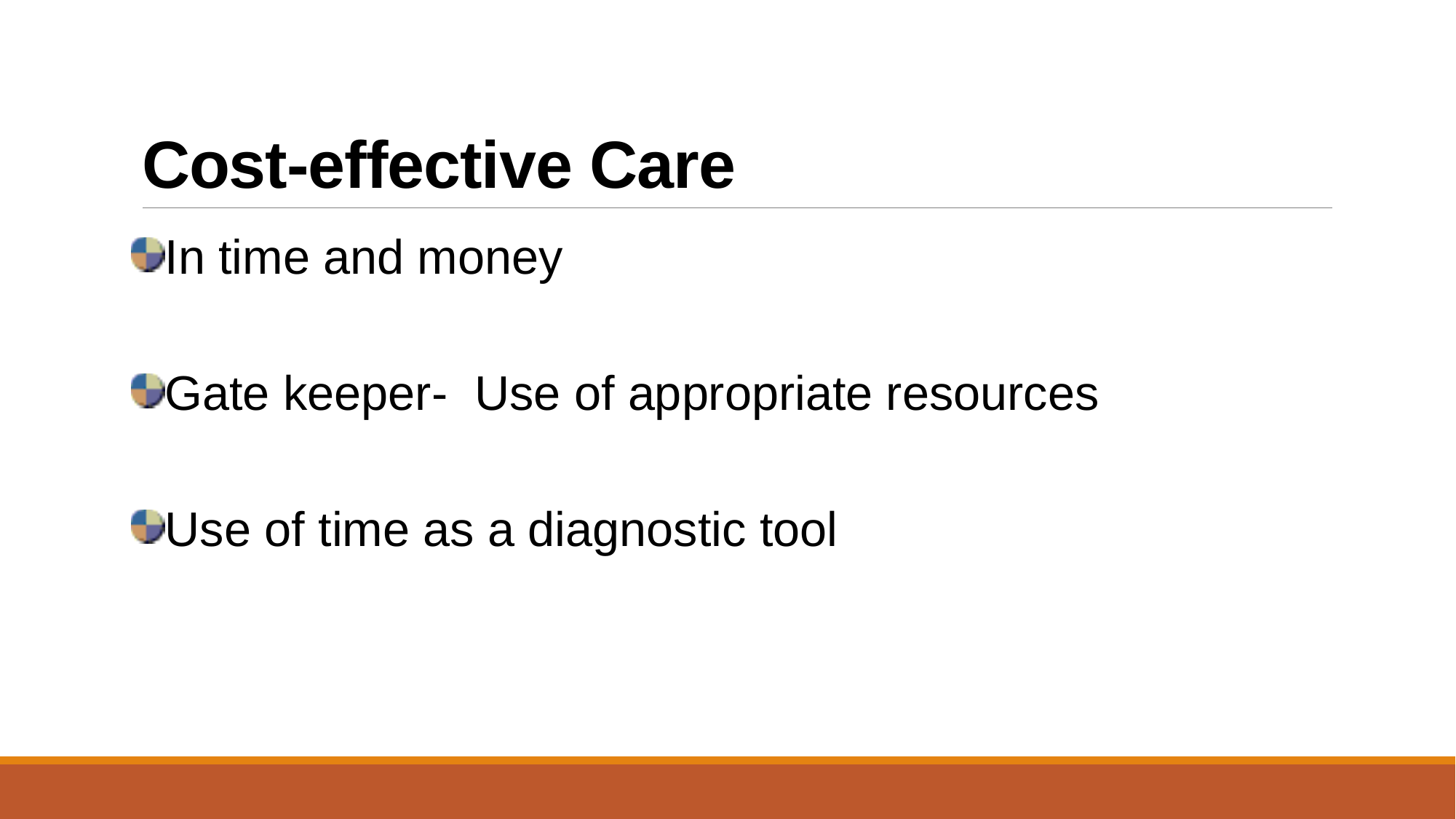

# Cost-effective Care
In time and money

Gate keeper-  Use of appropriate resources

Use of time as a diagnostic tool